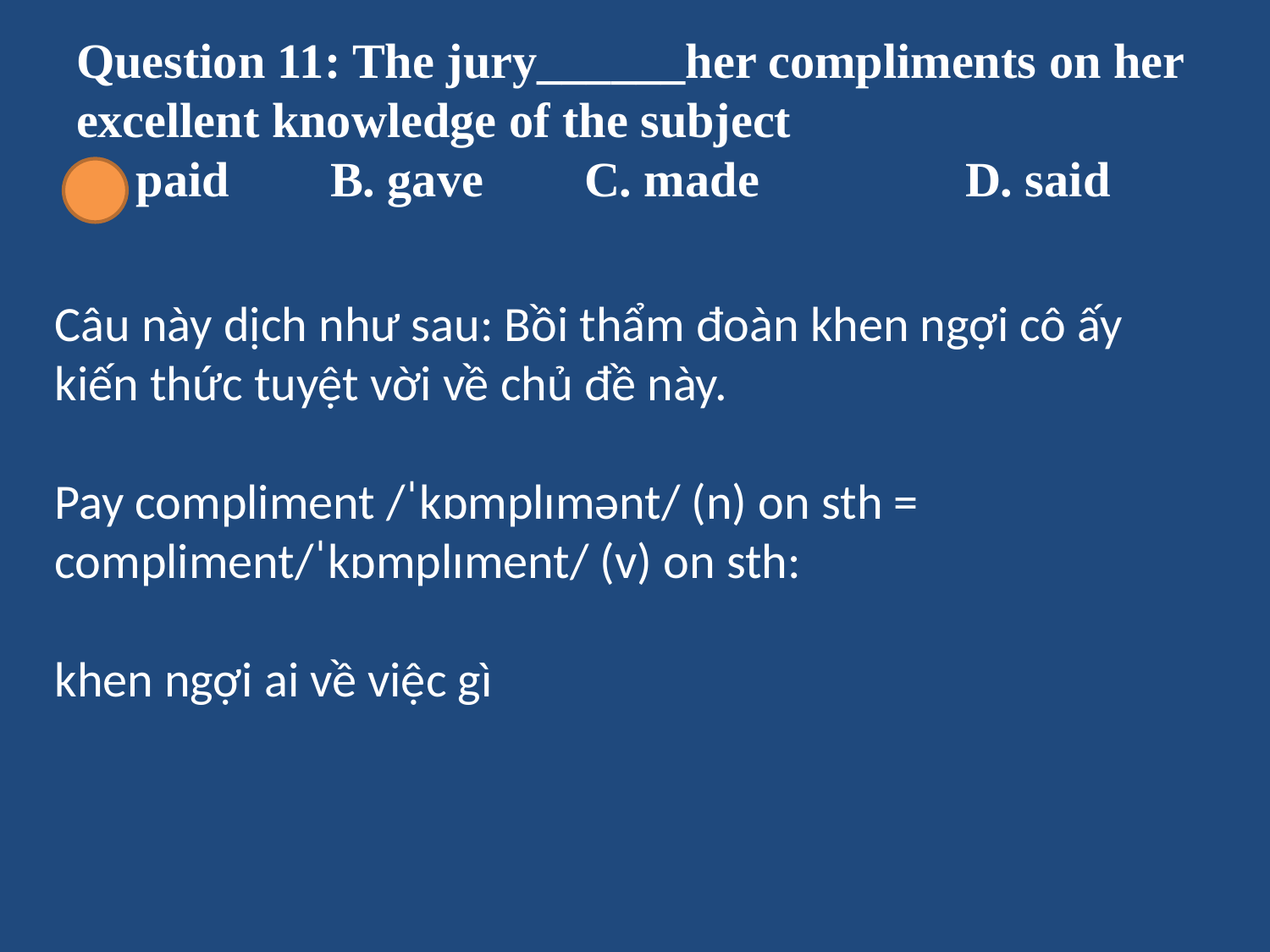

# Question 11: The jury______her compliments on her excellent knowledge of the subject A. paid	B. gave	C. made		D. said

Câu này dịch như sau: Bồi thẩm đoàn khen ngợi cô ấy kiến thức tuyệt vời về chủ đề này.

Pay compliment /ˈkɒmplɪmənt/ (n) on sth = compliment/ˈkɒmplɪment/ (v) on sth:

khen ngợi ai về việc gì